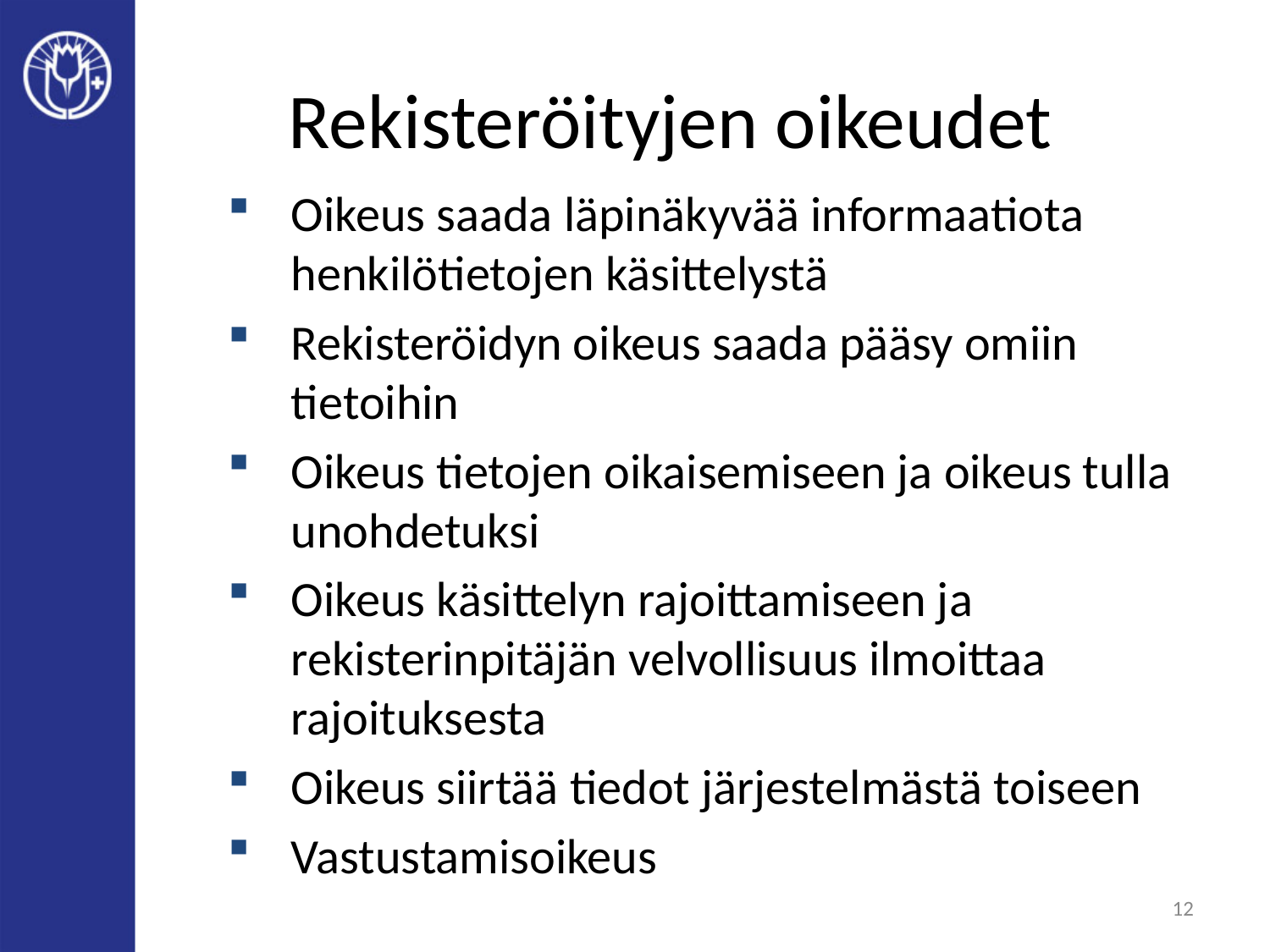

# Rekisteröityjen oikeudet
Oikeus saada läpinäkyvää informaatiota henkilötietojen käsittelystä
Rekisteröidyn oikeus saada pääsy omiin tietoihin
Oikeus tietojen oikaisemiseen ja oikeus tulla unohdetuksi
Oikeus käsittelyn rajoittamiseen ja rekisterinpitäjän velvollisuus ilmoittaa rajoituksesta
Oikeus siirtää tiedot järjestelmästä toiseen
Vastustamisoikeus
12